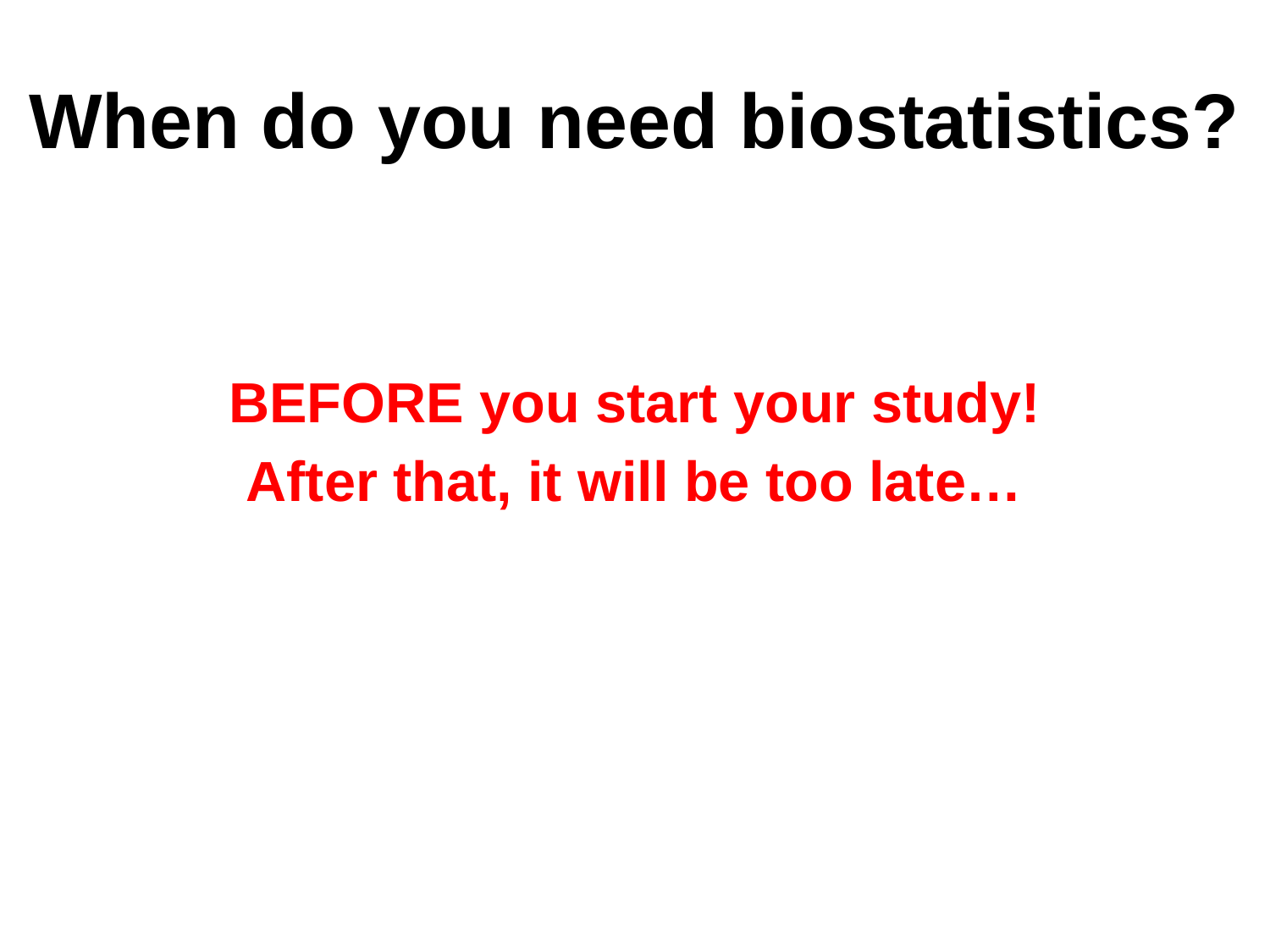

# When do you need biostatistics?
BEFORE you start your study!
After that, it will be too late…